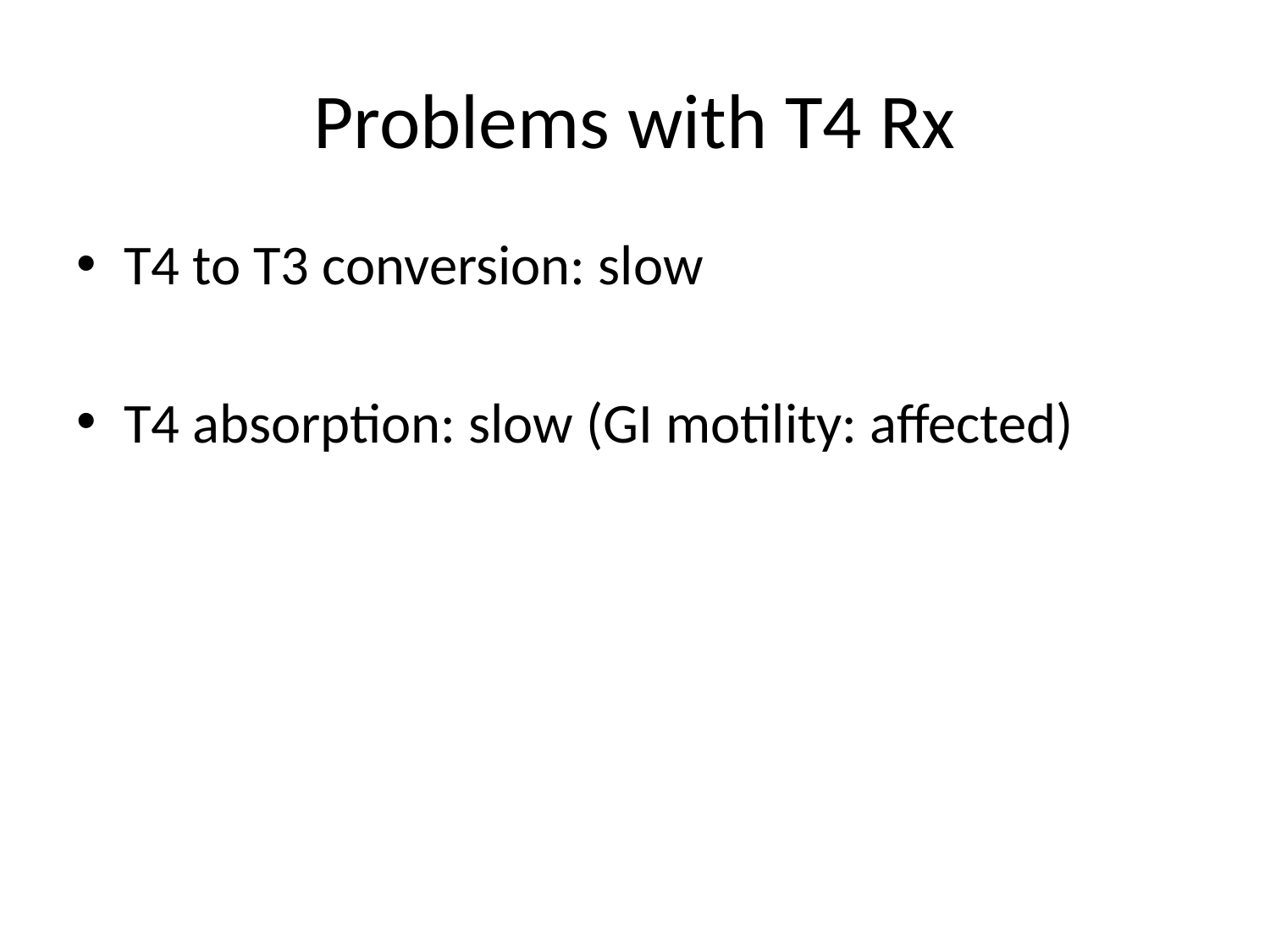

# Problems with T4 Rx
T4 to T3 conversion: slow

T4 absorption: slow (GI motility: affected)